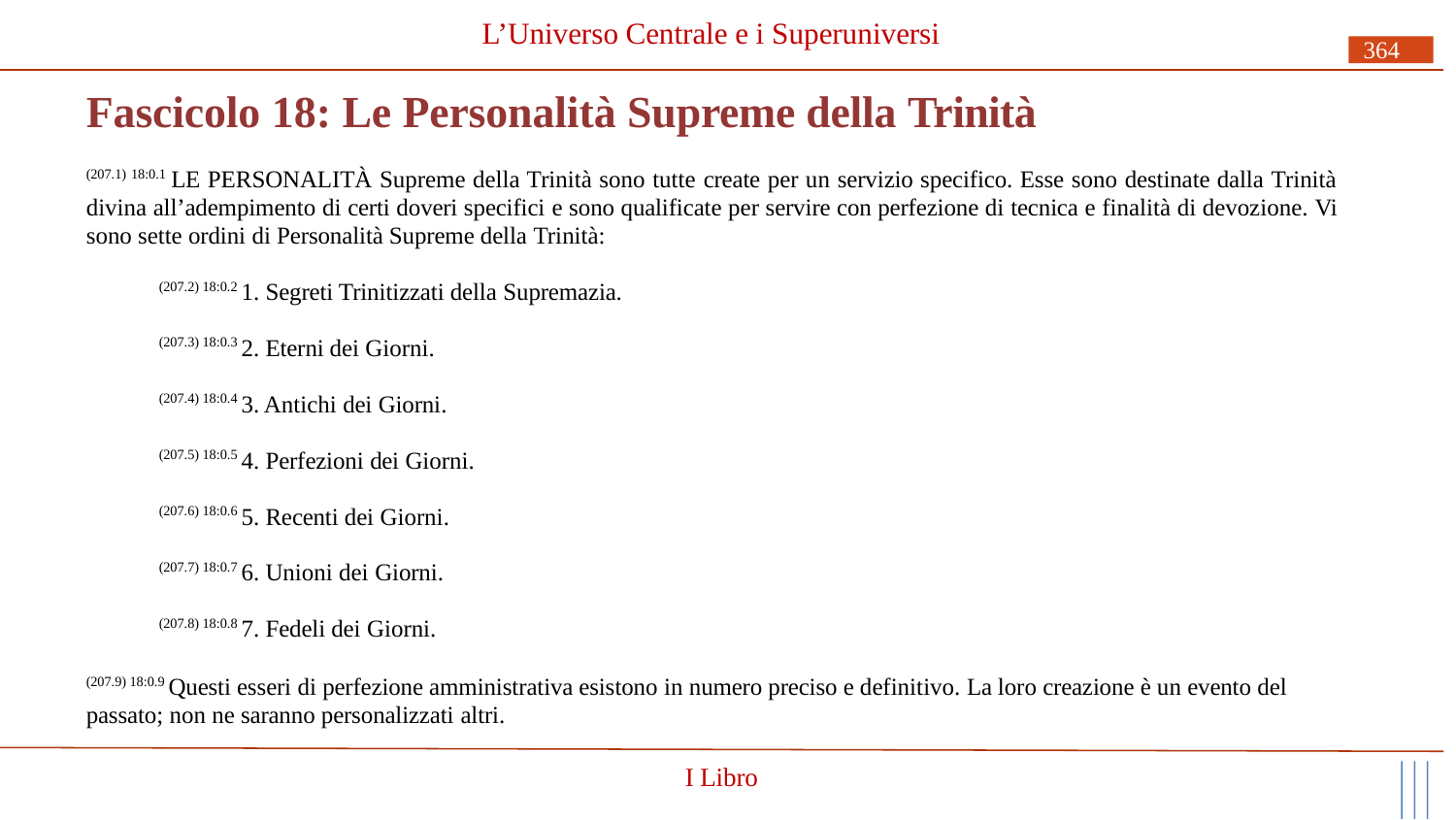

# L’Universo Centrale e i Superuniversi
364

Fascicolo 18: Le Personalità Supreme della Trinità
(207.1) 18:0.1 LE PERSONALITÀ Supreme della Trinità sono tutte create per un servizio specifico. Esse sono destinate dalla Trinità  divina all’adempimento di certi doveri specifici e sono qualificate per servire con perfezione di tecnica e finalità di devozione. Vi  sono sette ordini di Personalità Supreme della Trinità:

(207.2) 18:0.2 1. Segreti Trinitizzati della Supremazia.
(207.3) 18:0.3 2. Eterni dei Giorni.
(207.4) 18:0.4 3. Antichi dei Giorni.
(207.5) 18:0.5 4. Perfezioni dei Giorni.
(207.6) 18:0.6 5. Recenti dei Giorni.
(207.7) 18:0.7 6. Unioni dei Giorni.
(207.8) 18:0.8 7. Fedeli dei Giorni.

(207.9) 18:0.9 Questi esseri di perfezione amministrativa esistono in numero preciso e definitivo. La loro creazione è un evento del  passato; non ne saranno personalizzati altri.

I Libro